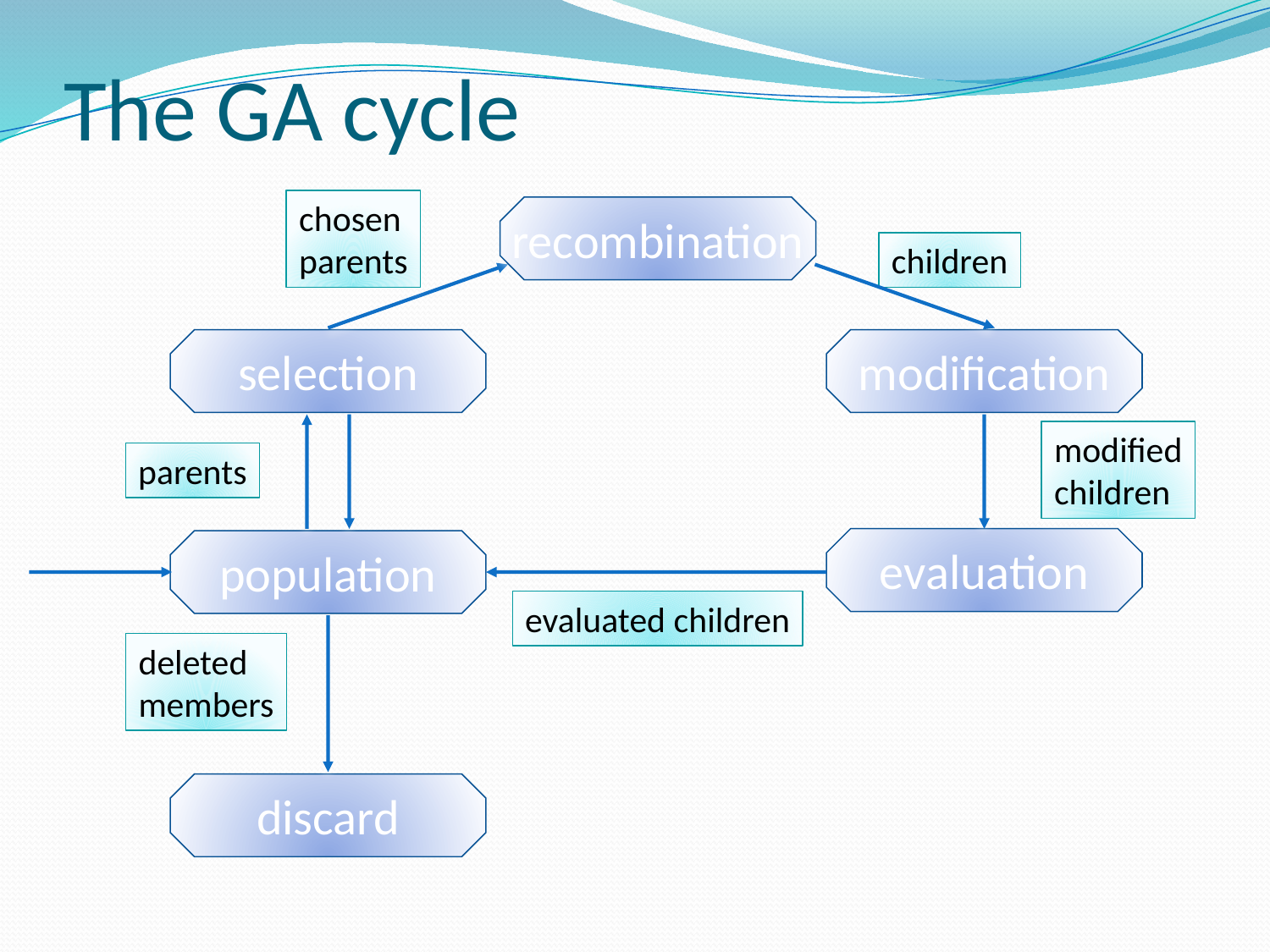

# The GA cycle
chosen
parents
recombination
children

selection
modification

modified
children
parents
evaluation
population

evaluated children

deleted
members
discard